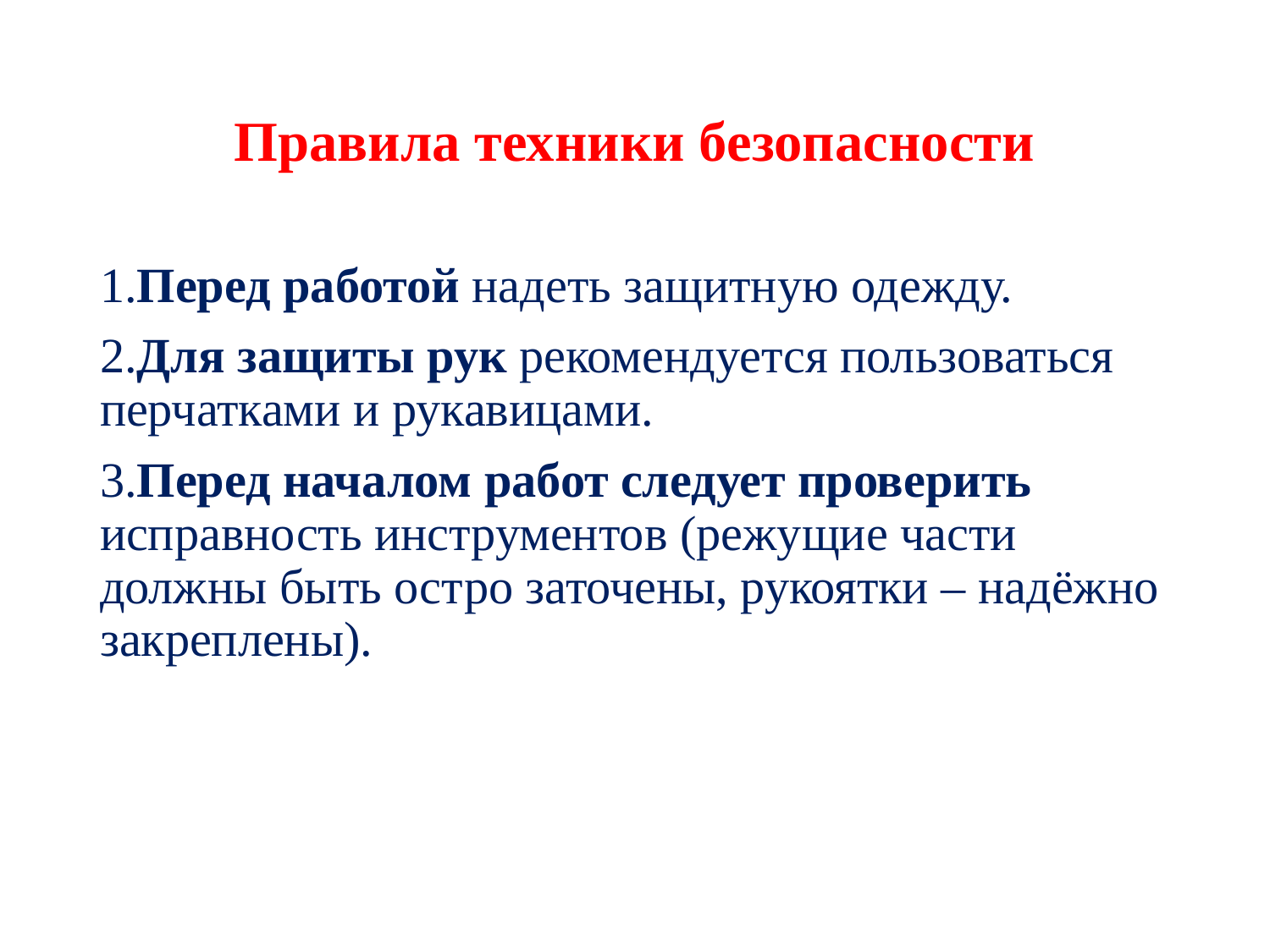

# Правила техники безопасности
1.Перед работой надеть защитную одежду.
2.Для защиты рук рекомендуется пользоваться перчатками и рукавицами.
3.Перед началом работ следует проверить исправность инструментов (режущие части должны быть остро заточены, рукоятки – надёжно закреплены).